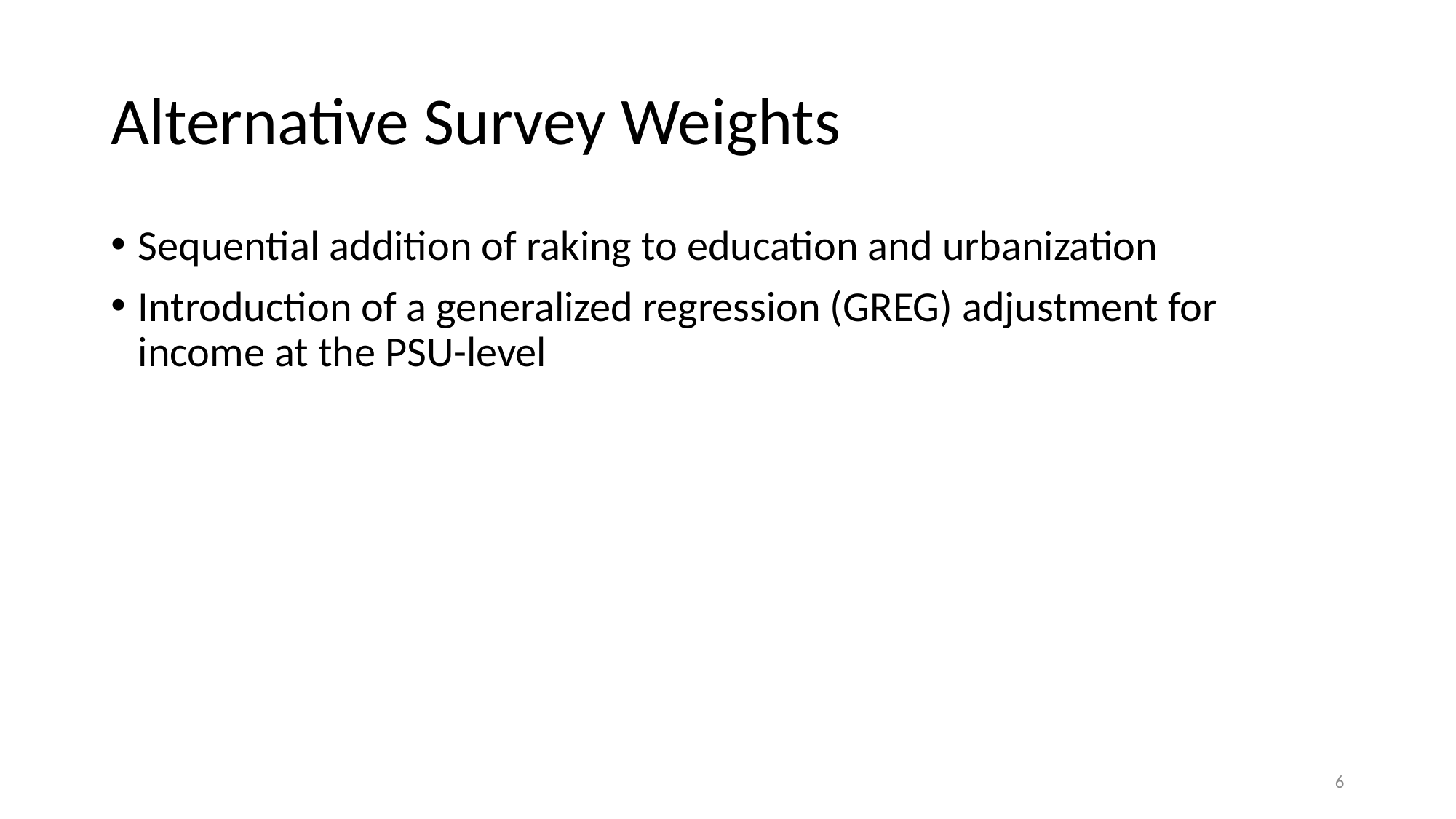

# Alternative Survey Weights
Sequential addition of raking to education and urbanization
Introduction of a generalized regression (GREG) adjustment for income at the PSU-level
6